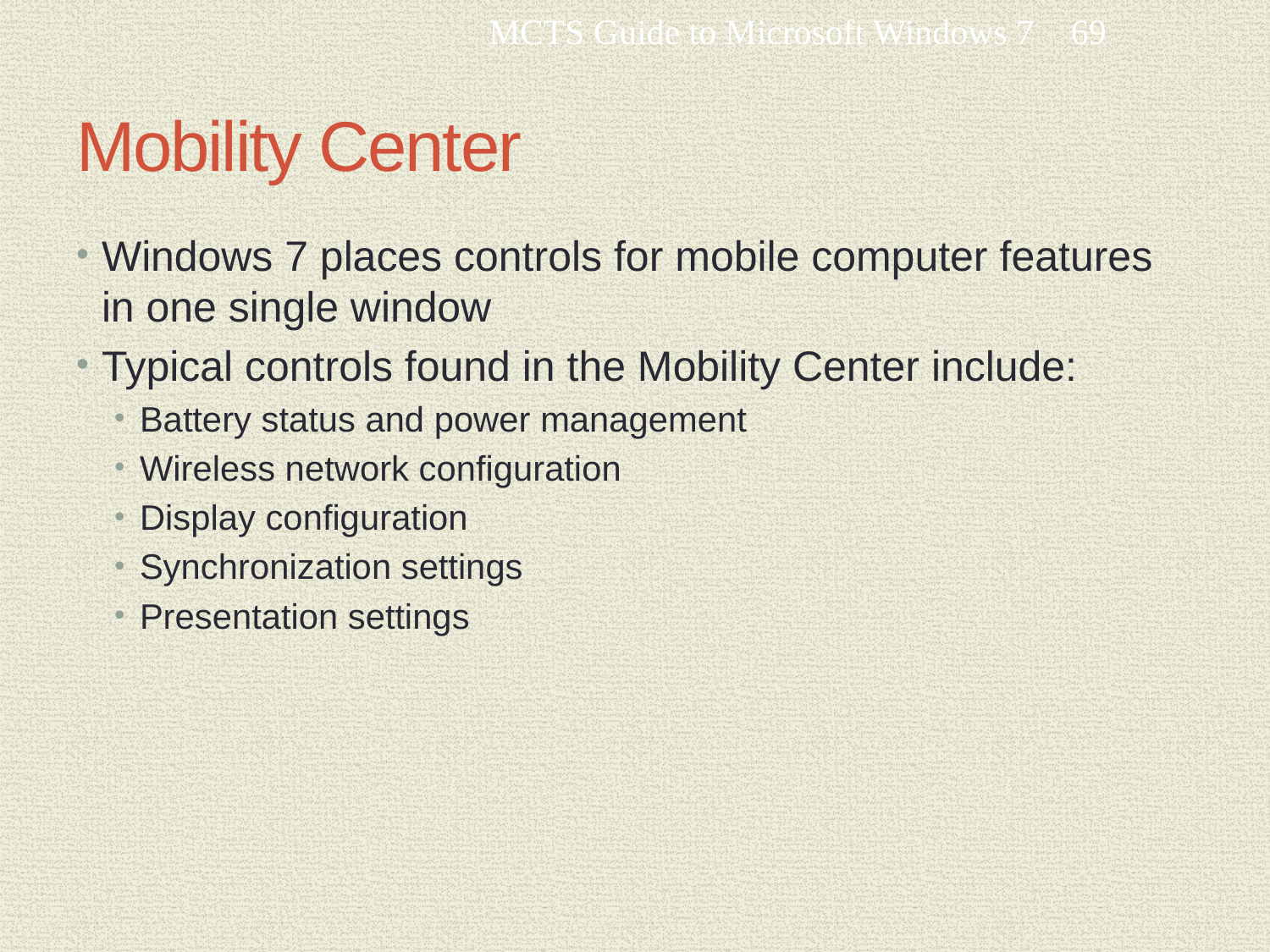

MCTS Guide to Microsoft Windows 7
69
# Mobility Center
Windows 7 places controls for mobile computer features in one single window
Typical controls found in the Mobility Center include:
Battery status and power management
Wireless network configuration
Display configuration
Synchronization settings
Presentation settings